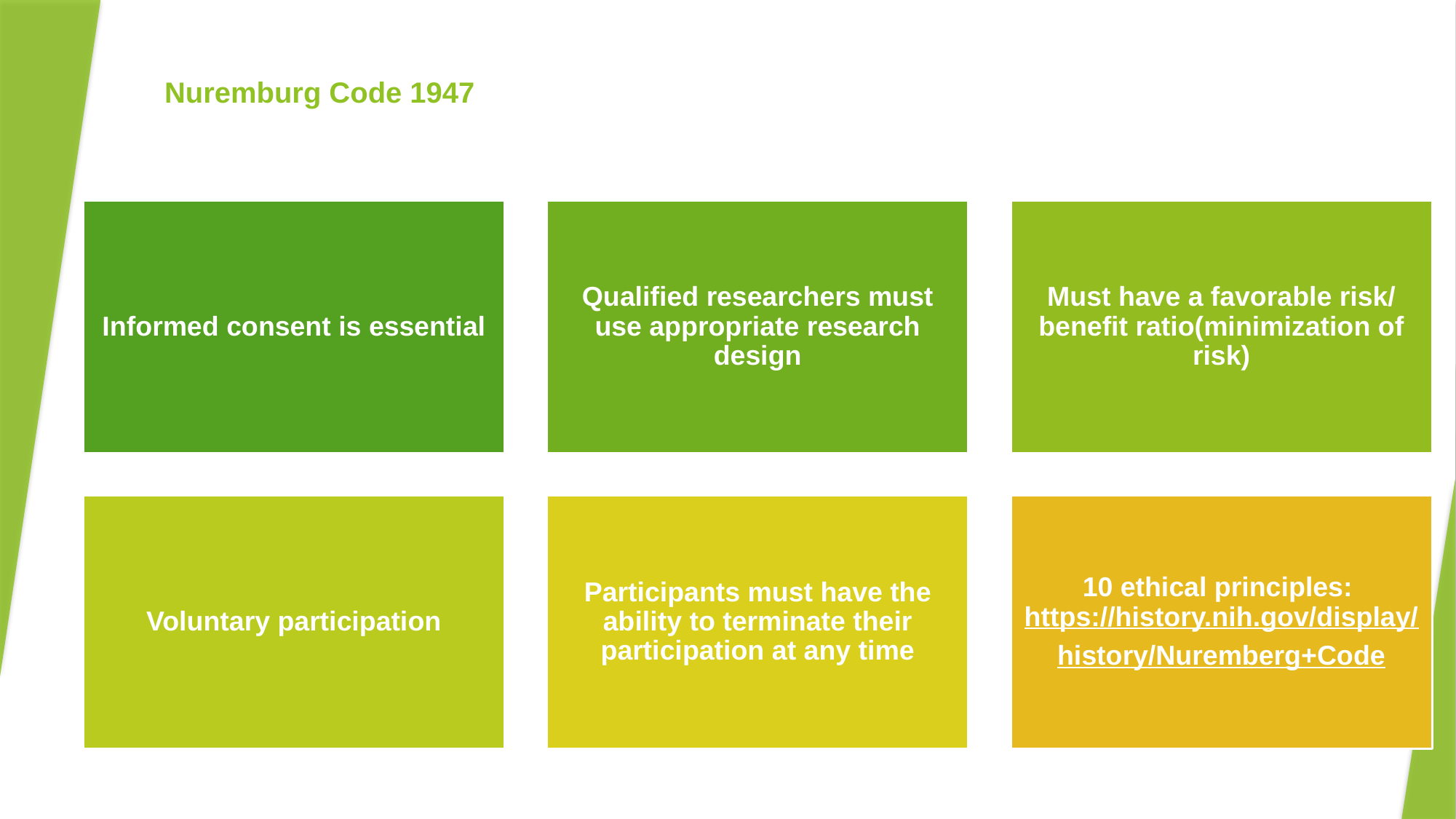

# Nuremburg Code 1947
Informed consent is essential
Qualified researchers must use appropriate research design
Must have a favorable risk/ benefit ratio(minimization of risk)
Voluntary participation
Participants must have the ability to terminate their participation at any time
10 ethical principles: https://history.nih.gov/display/
history/Nuremberg+Code